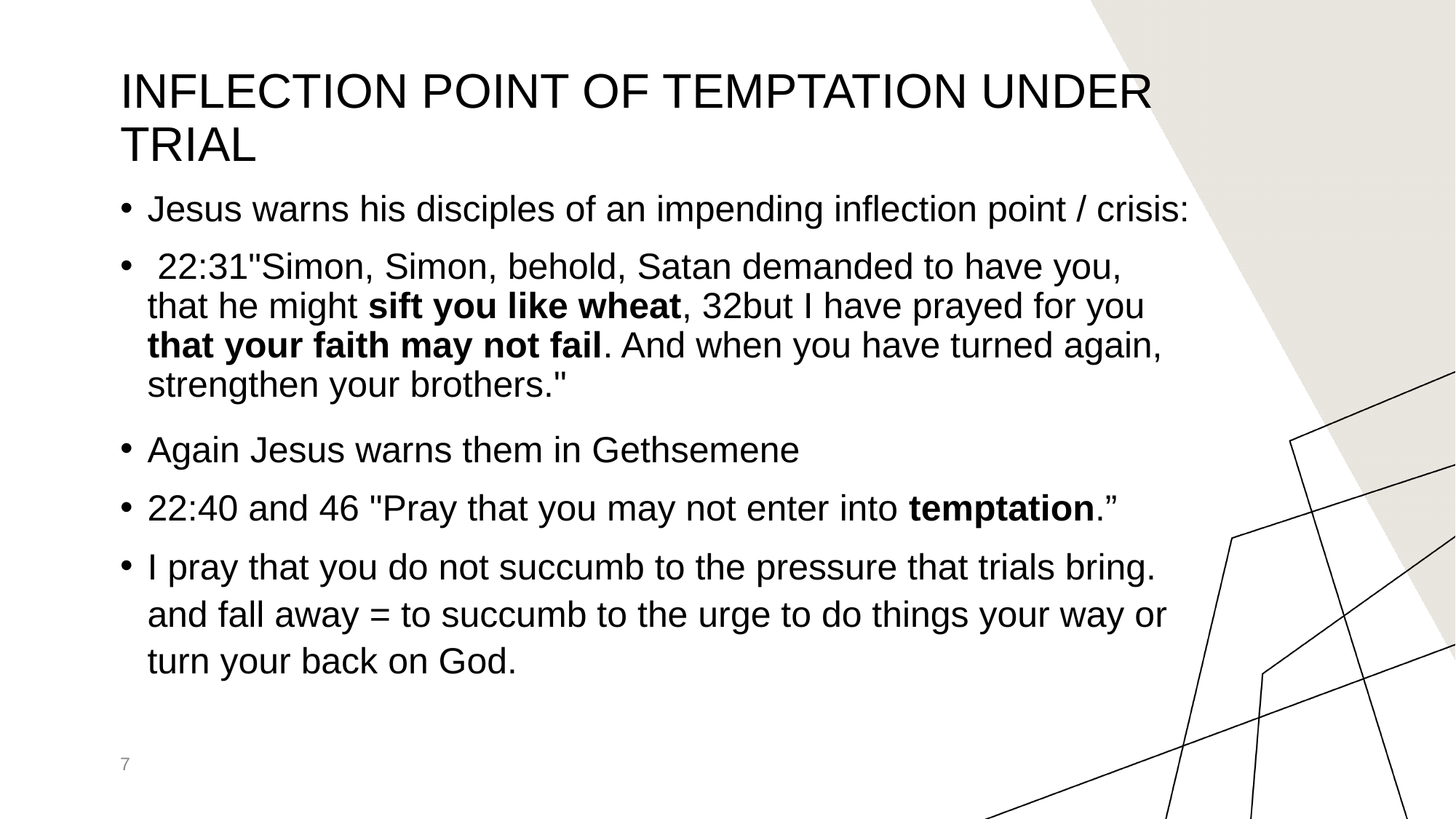

# Inflection point of Temptation under Trial
Jesus warns his disciples of an impending inflection point / crisis:
 22:31"Simon, Simon, behold, Satan demanded to have you, that he might sift you like wheat, 32but I have prayed for you that your faith may not fail. And when you have turned again, strengthen your brothers."
Again Jesus warns them in Gethsemene
22:40 and 46 "Pray that you may not enter into temptation.”
I pray that you do not succumb to the pressure that trials bring. and fall away = to succumb to the urge to do things your way or turn your back on God.

7